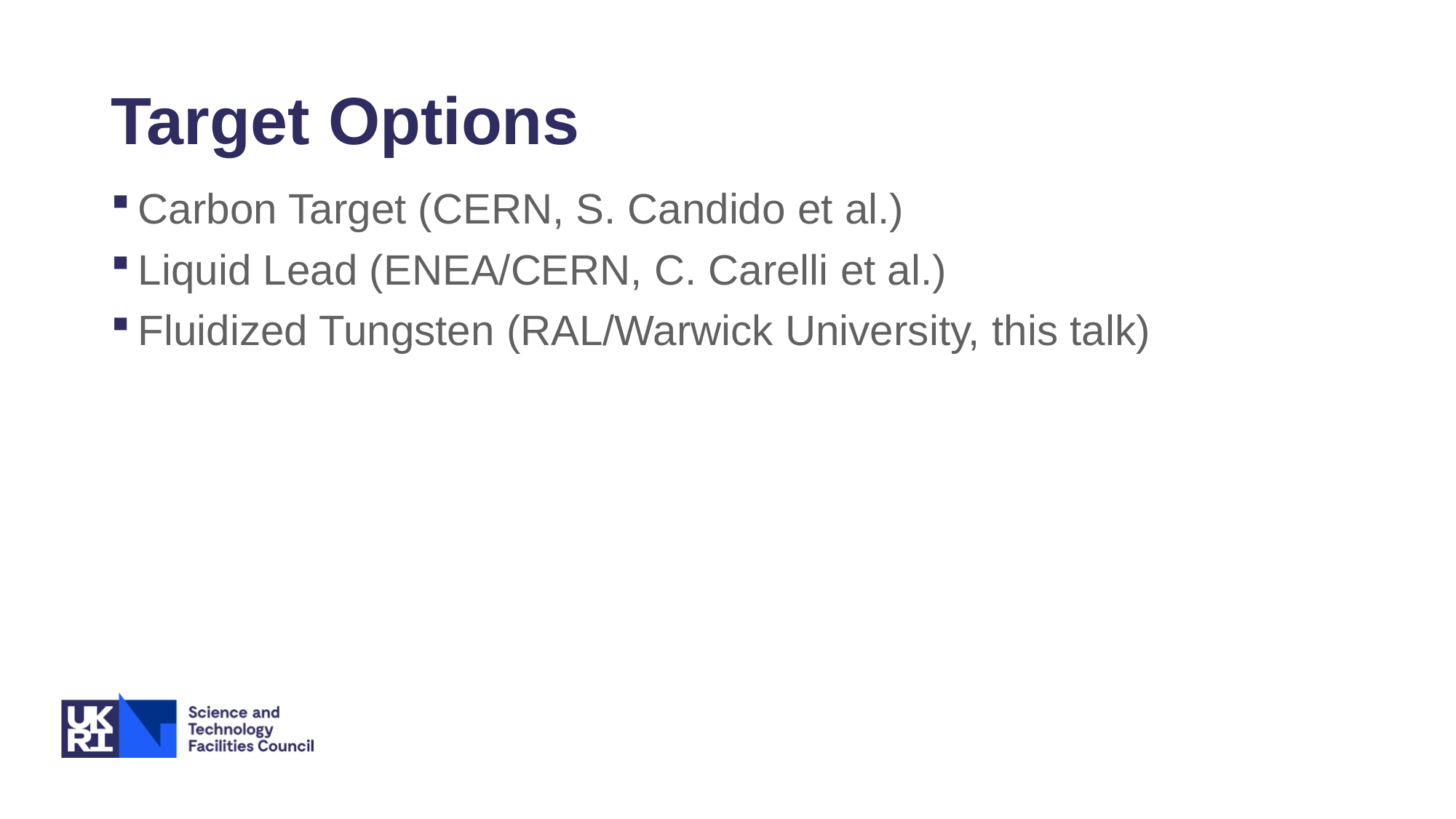

# Target Options
Carbon Target (CERN, S. Candido et al.)
Liquid Lead (ENEA/CERN, C. Carelli et al.)
Fluidized Tungsten (RAL/Warwick University, this talk)